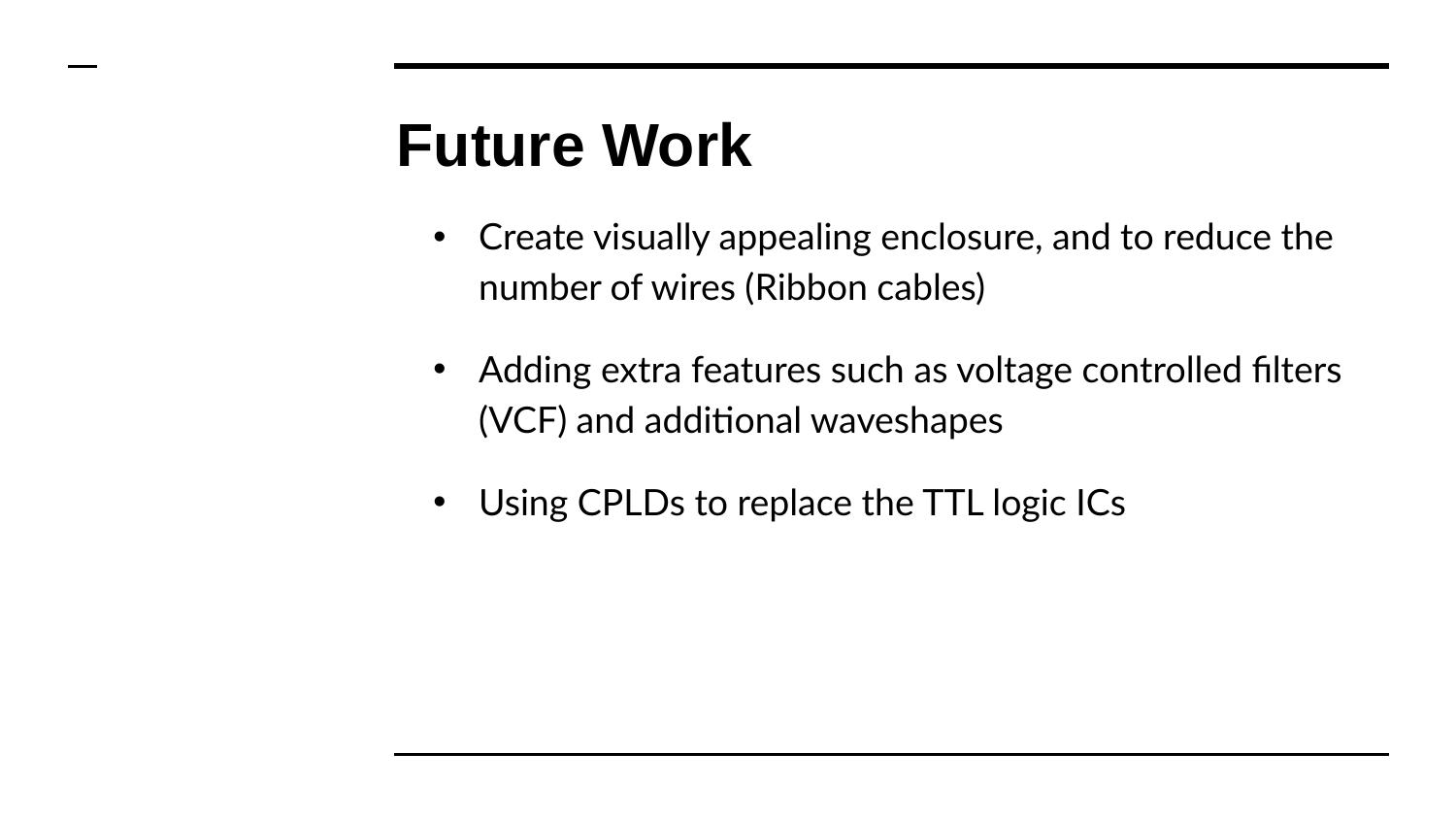

# Future Work
Create visually appealing enclosure, and to reduce the number of wires (Ribbon cables)
Adding extra features such as voltage controlled filters (VCF) and additional waveshapes
Using CPLDs to replace the TTL logic ICs